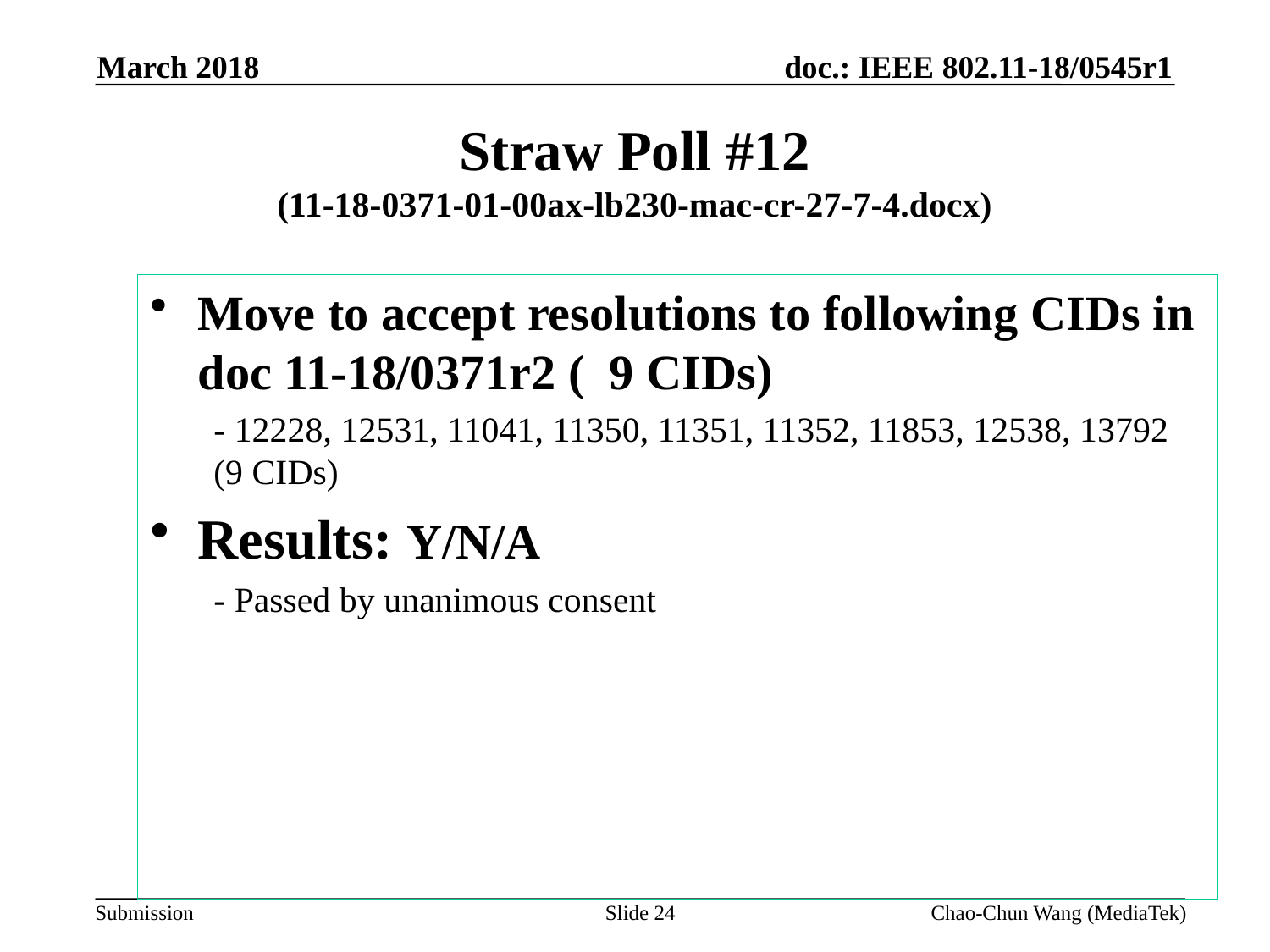

March 2018
# Straw Poll #12 (11-18-0371-01-00ax-lb230-mac-cr-27-7-4.docx)
Move to accept resolutions to following CIDs in doc 11-18/0371r2 (  9 CIDs)
- 12228, 12531, 11041, 11350, 11351, 11352, 11853, 12538, 13792 (9 CIDs)
Results: Y/N/A
- Passed by unanimous consent

Slide 24
Chao-Chun Wang (MediaTek)